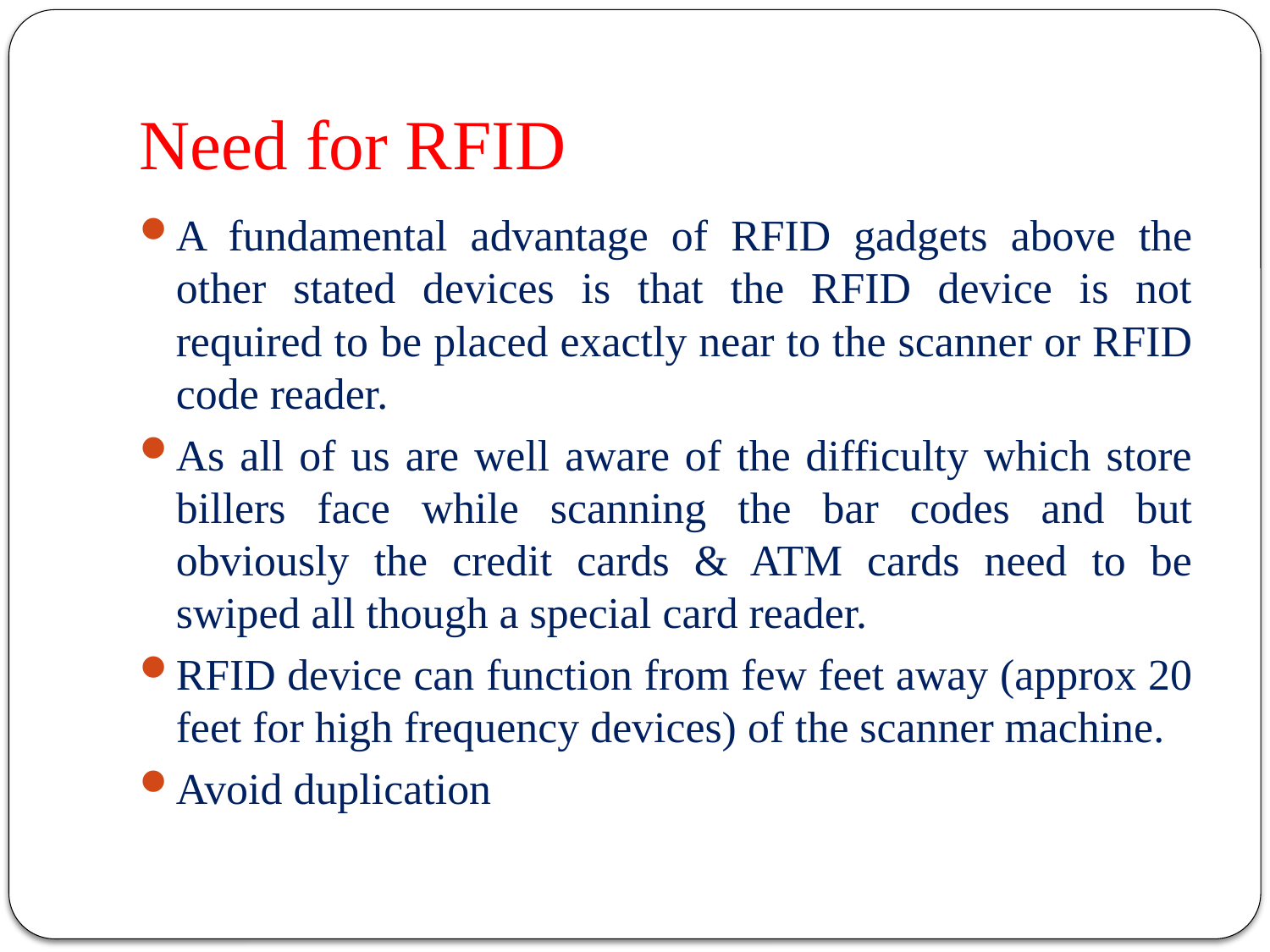

# Need for RFID
A fundamental advantage of RFID gadgets above the other stated devices is that the RFID device is not required to be placed exactly near to the scanner or RFID code reader.
As all of us are well aware of the difficulty which store billers face while scanning the bar codes and but obviously the credit cards & ATM cards need to be swiped all though a special card reader.
RFID device can function from few feet away (approx 20 feet for high frequency devices) of the scanner machine.
Avoid duplication